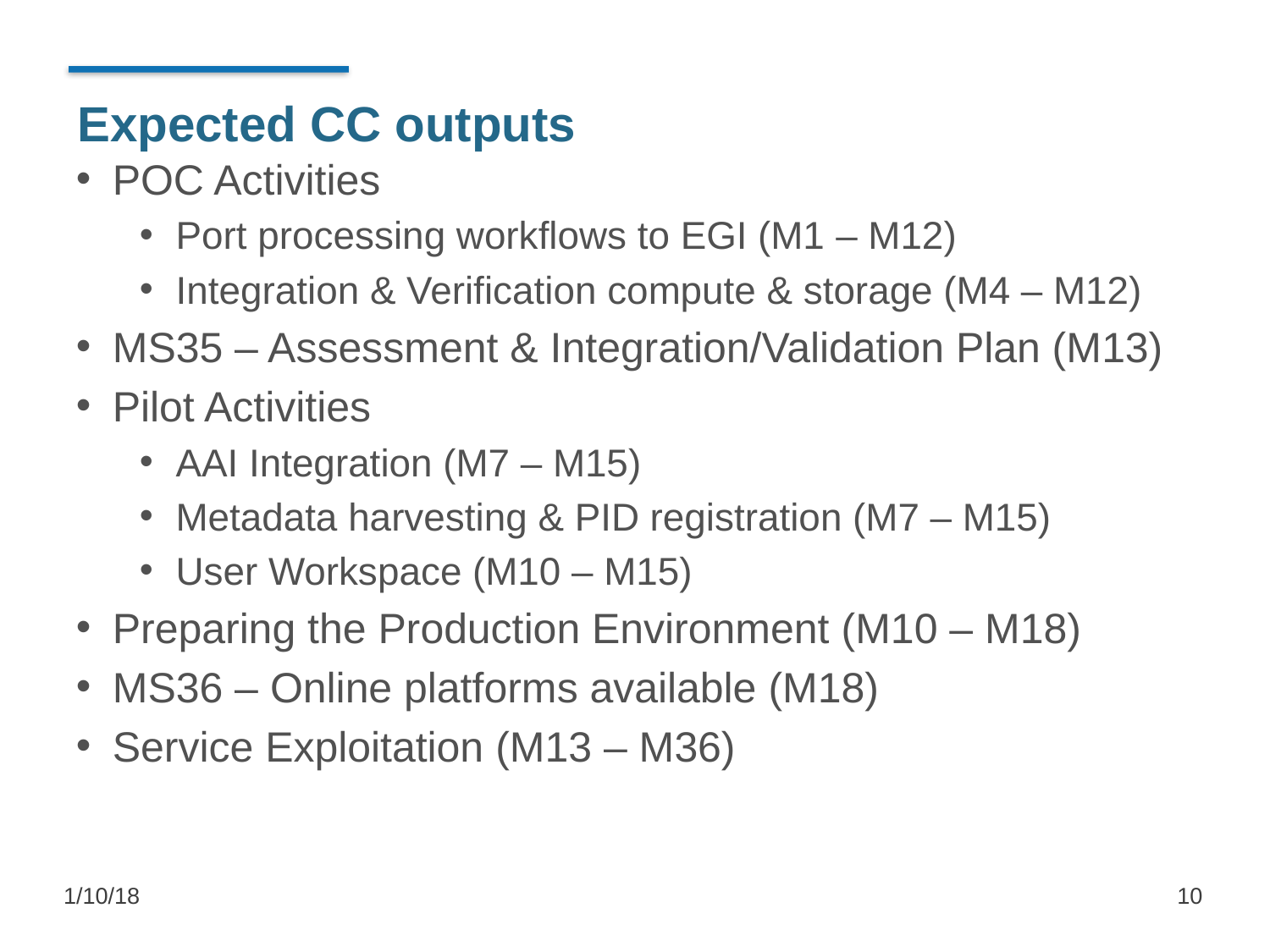

# Expected CC outputs
POC Activities
Port processing workflows to EGI (M1 – M12)
Integration & Verification compute & storage (M4 – M12)
MS35 – Assessment & Integration/Validation Plan (M13)
Pilot Activities
AAI Integration (M7 – M15)
Metadata harvesting & PID registration (M7 – M15)
User Workspace (M10 – M15)
Preparing the Production Environment (M10 – M18)
MS36 – Online platforms available (M18)
Service Exploitation (M13 – M36)

1/10/18
10